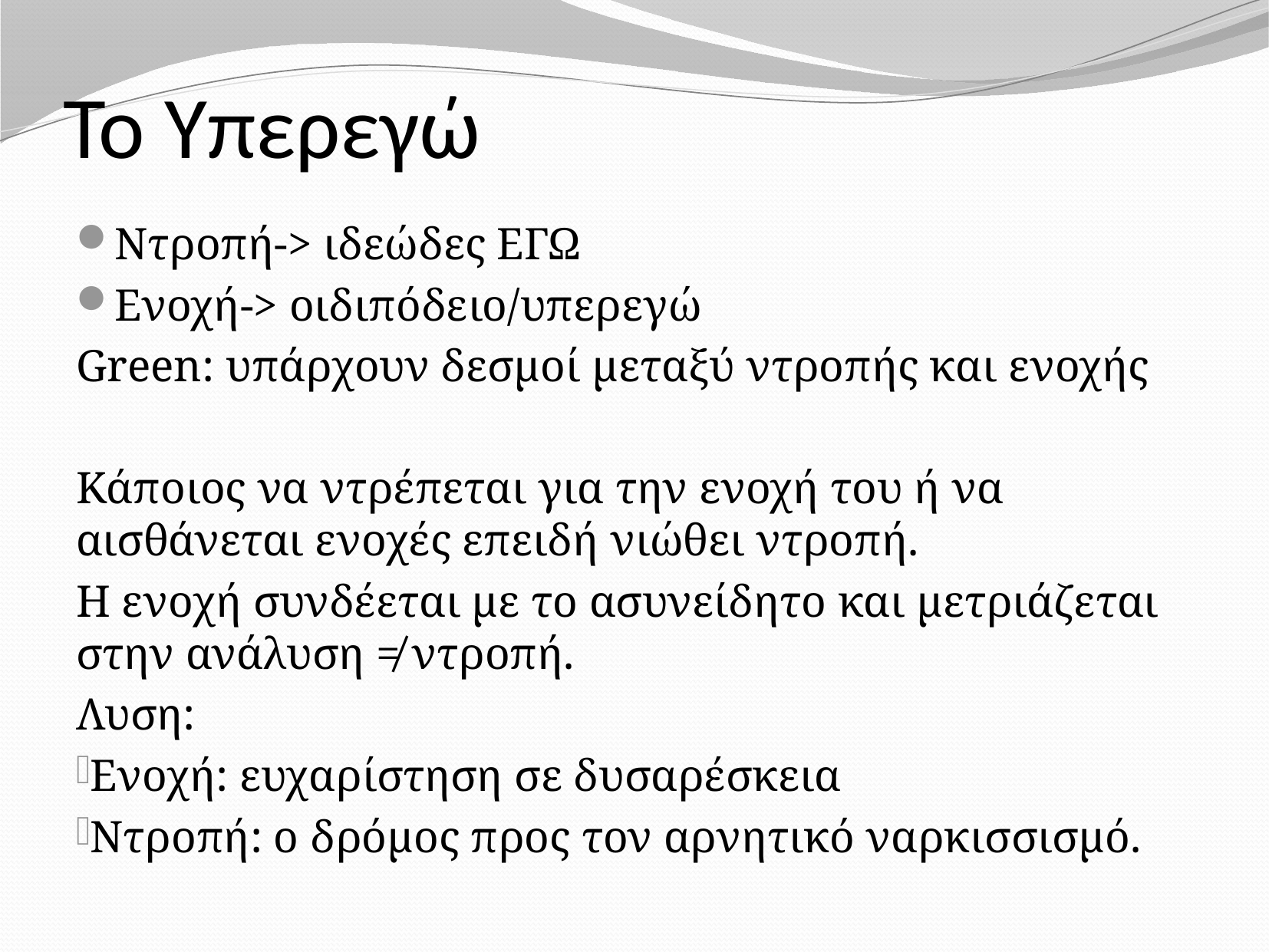

# Το Υπερεγώ
Ντροπή-> ιδεώδες ΕΓΩ
Ενοχή-> οιδιπόδειο/υπερεγώ
Green: υπάρχουν δεσμοί μεταξύ ντροπής και ενοχής

Κάποιος να ντρέπεται για την ενοχή του ή να αισθάνεται ενοχές επειδή νιώθει ντροπή.
Η ενοχή συνδέεται με το ασυνείδητο και μετριάζεται στην ανάλυση ≠ ντροπή.
Λυση:
Ενοχή: ευχαρίστηση σε δυσαρέσκεια
Ντροπή: ο δρόμος προς τον αρνητικό ναρκισσισμό.